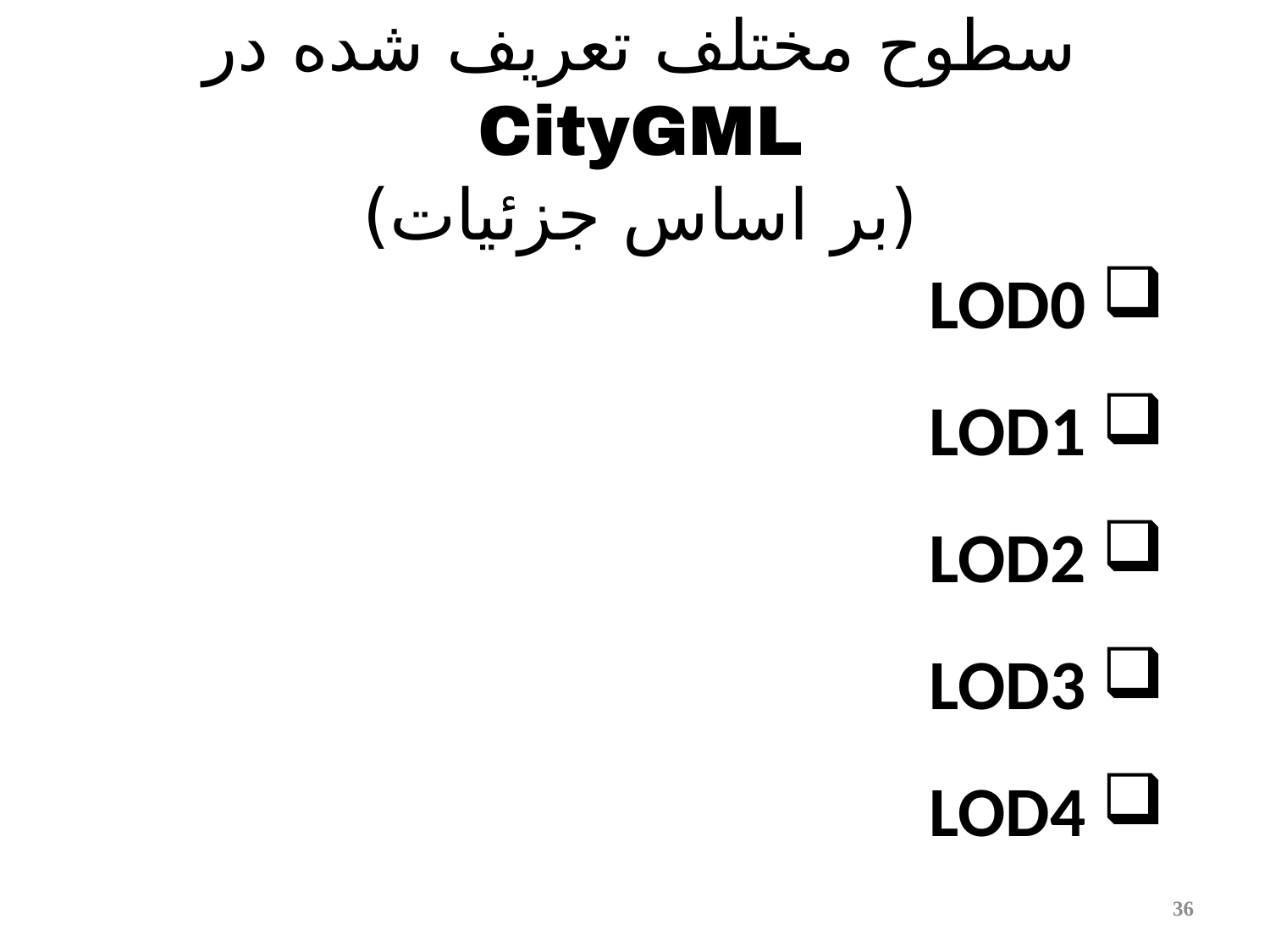

سطوح مختلف تعریف شده در CityGML
(بر اساس جزئیات)
LOD0
LOD1
LOD2
LOD3
LOD4
36